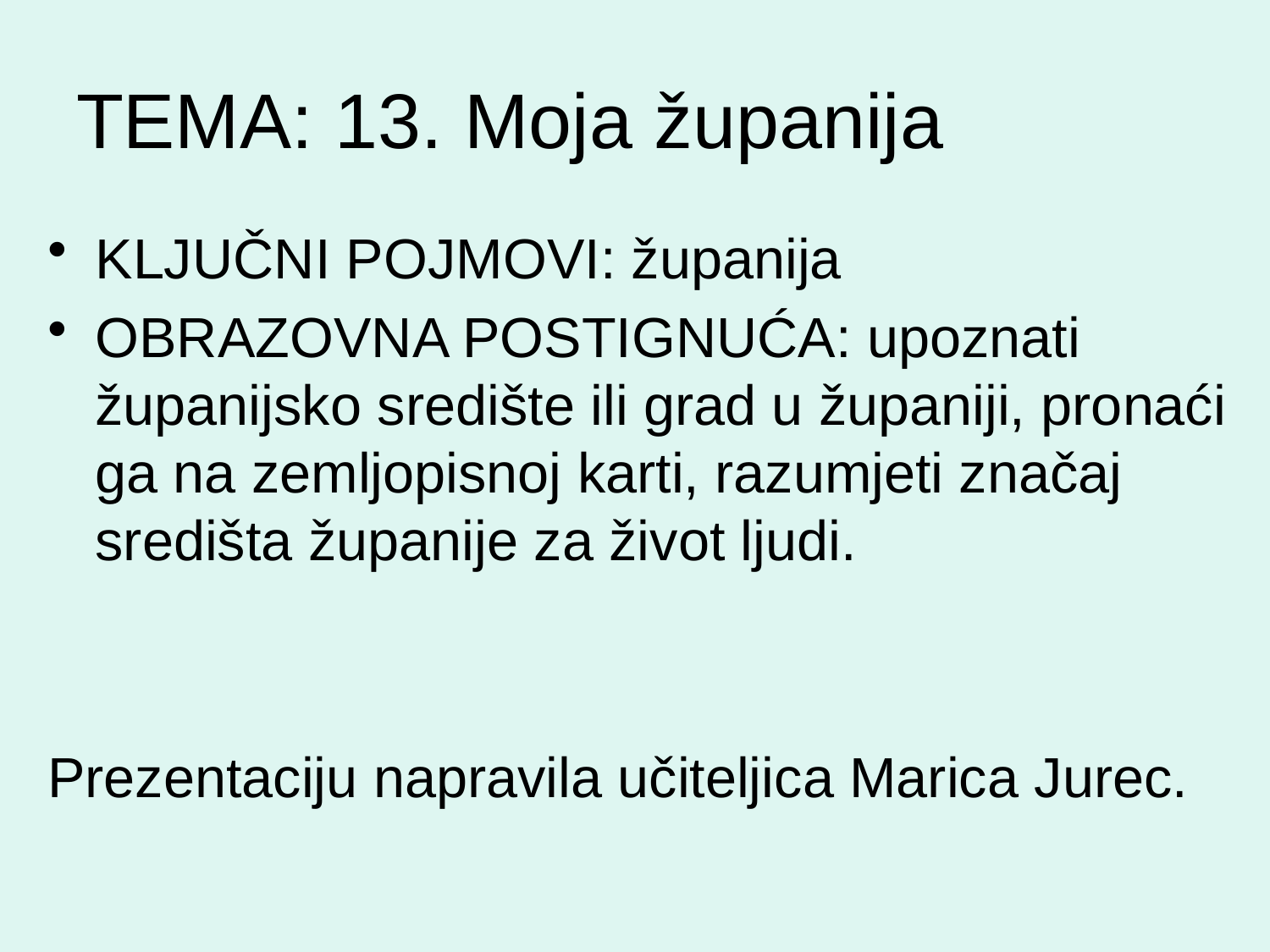

# TEMA: 13. Moja županija
KLJUČNI POJMOVI: županija
OBRAZOVNA POSTIGNUĆA: upoznati županijsko središte ili grad u županiji, pronaći ga na zemljopisnoj karti, razumjeti značaj središta županije za život ljudi.

Prezentaciju napravila učiteljica Marica Jurec.